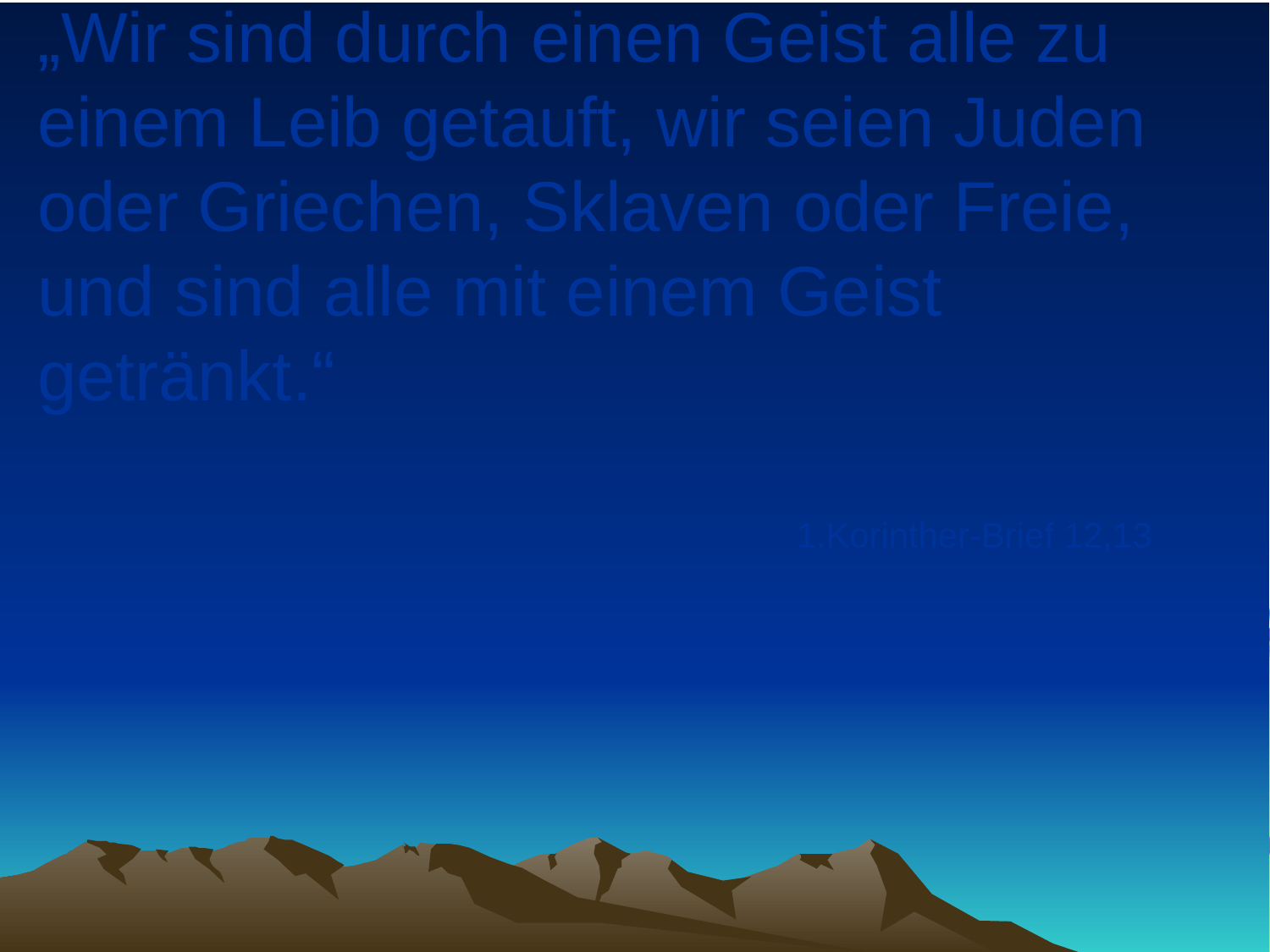

# „Wir sind durch einen Geist alle zu einem Leib getauft, wir seien Juden oder Griechen, Sklaven oder Freie, und sind alle mit einem Geist getränkt.“
1.Korinther-Brief 12,13